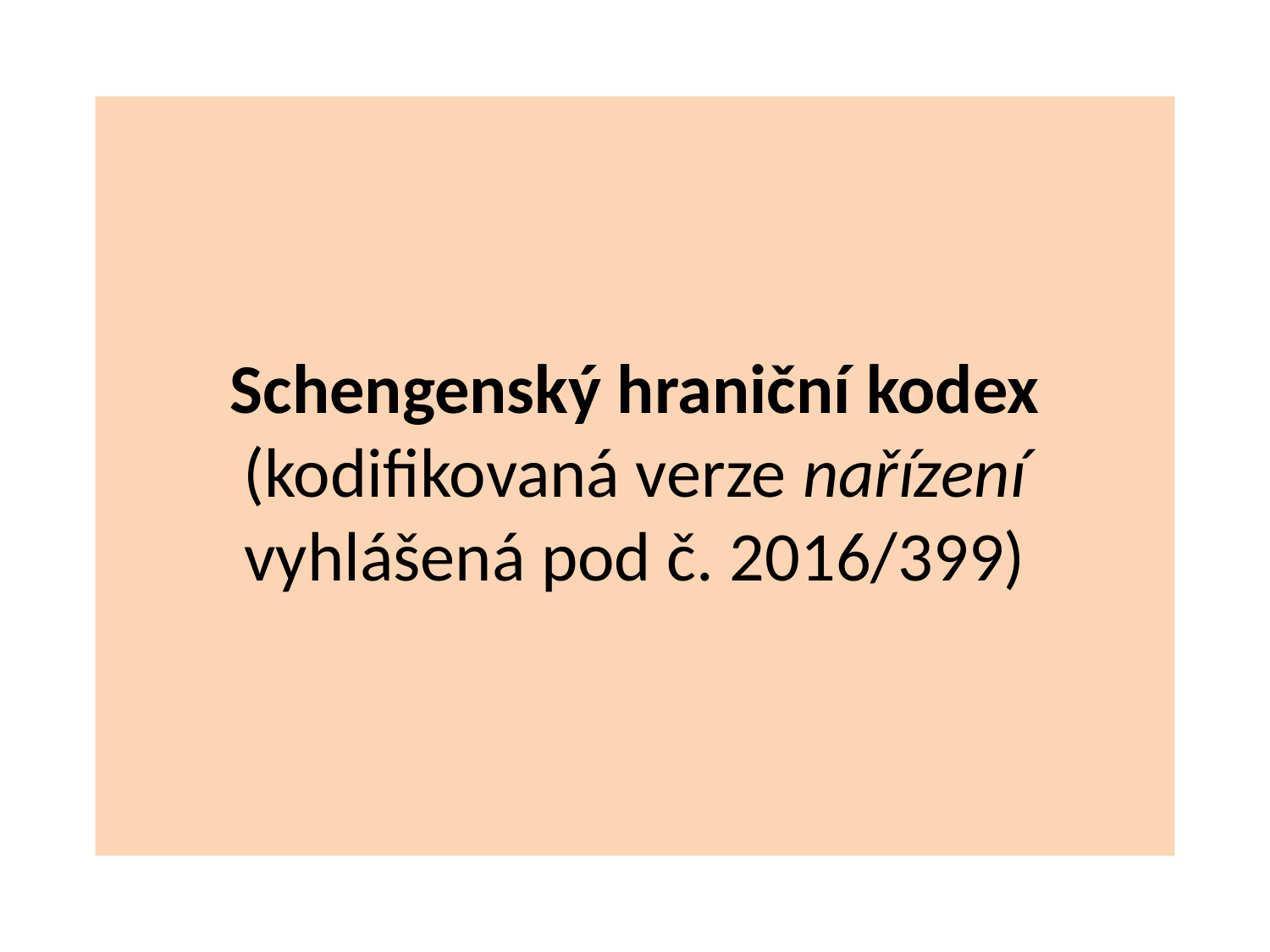

# Schengenský hraniční kodex (kodifikovaná verze nařízení vyhlášená pod č. 2016/399)